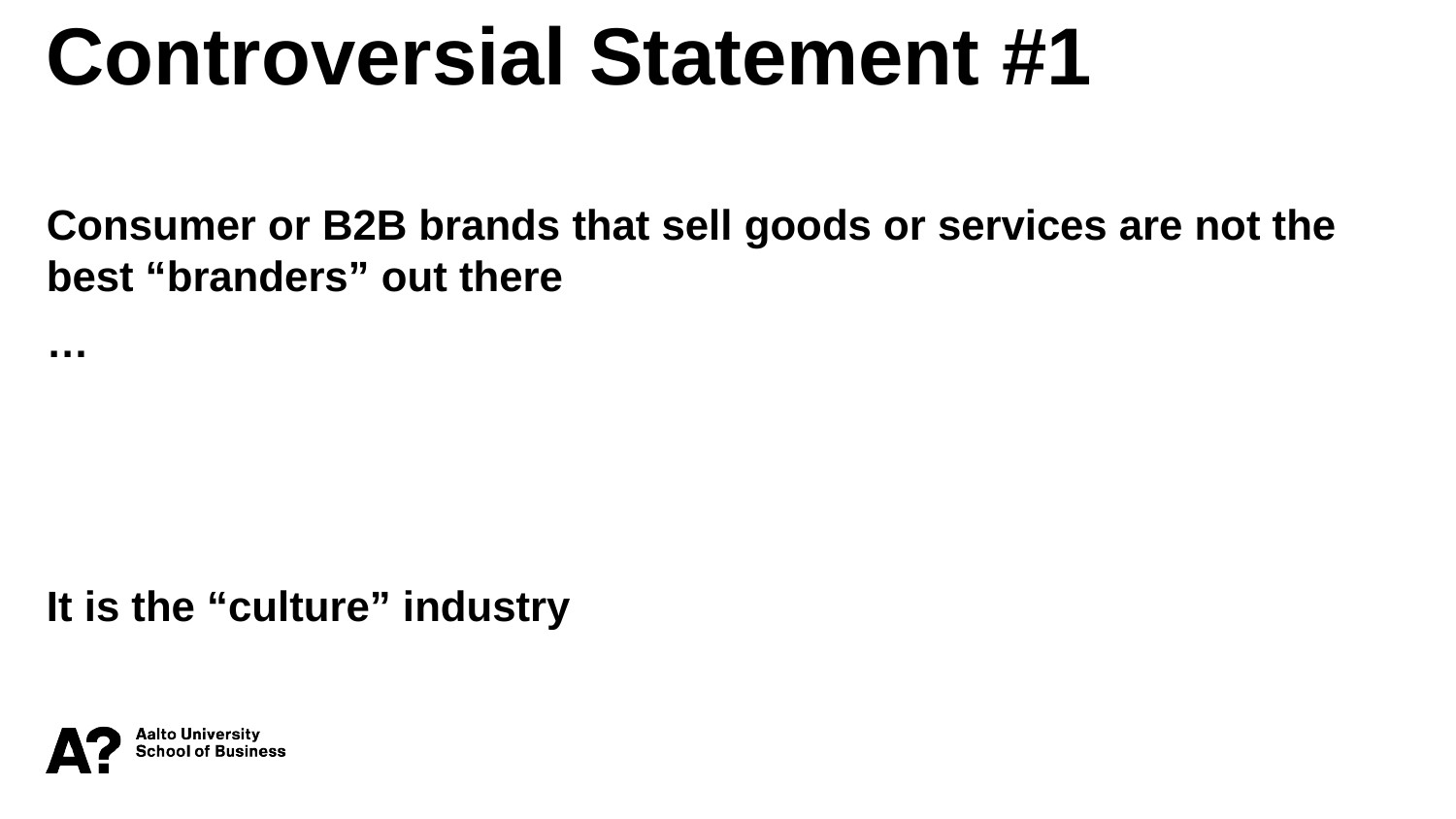

Controversial Statement #1
Consumer or B2B brands that sell goods or services are not the best “branders” out there
…

It is the “culture” industry